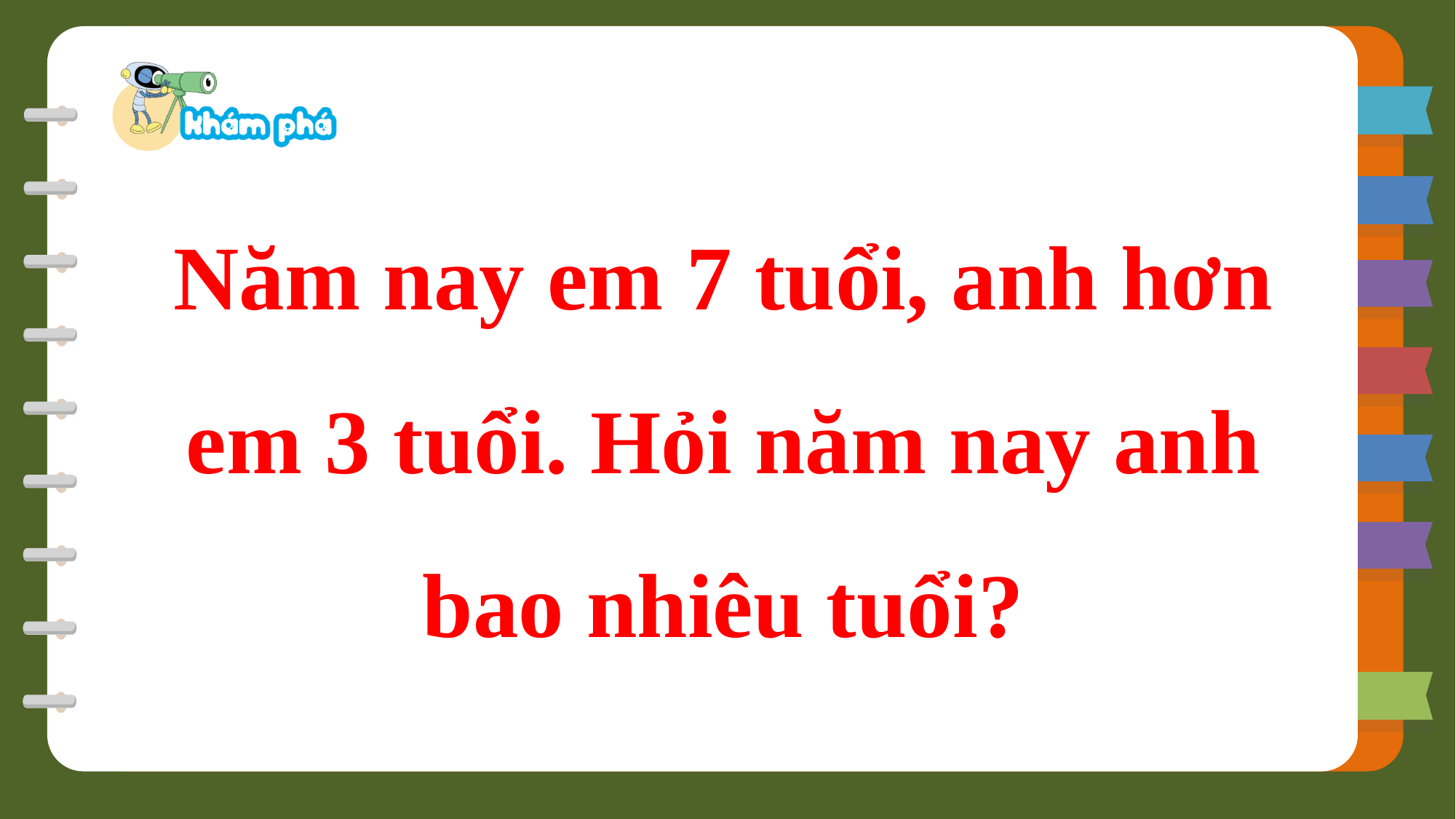

Năm nay em 7 tuổi, anh hơn em 3 tuổi. Hỏi năm nay anh bao nhiêu tuổi?